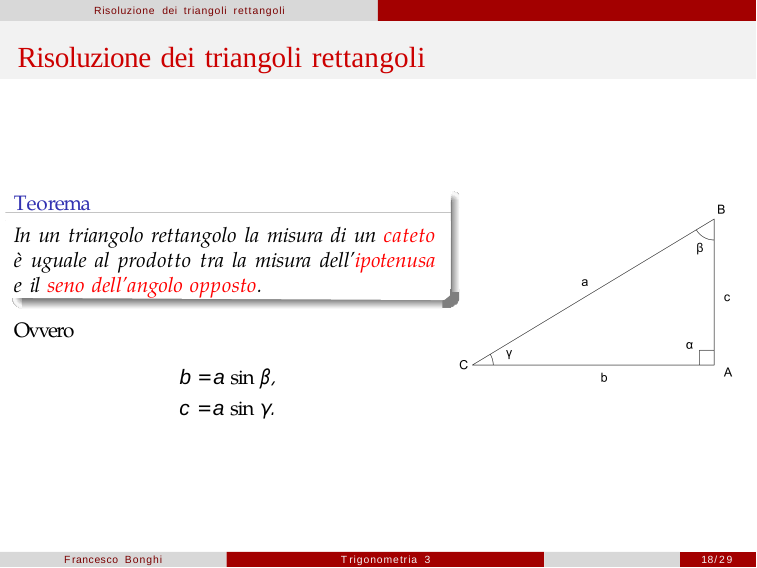

Risoluzione  dei  triangoli  rettangoli

# Risoluzione dei triangoli rettangoli
Teorema
In un triangolo rettangolo la misura di un cateto è uguale al prodotto tra la misura dell’ipotenusa e il seno dell’angolo opposto.

Ovvero

b =a sin β,
c =a sin γ.

Francesco  Bonghi
Trigonometria  3
18/29